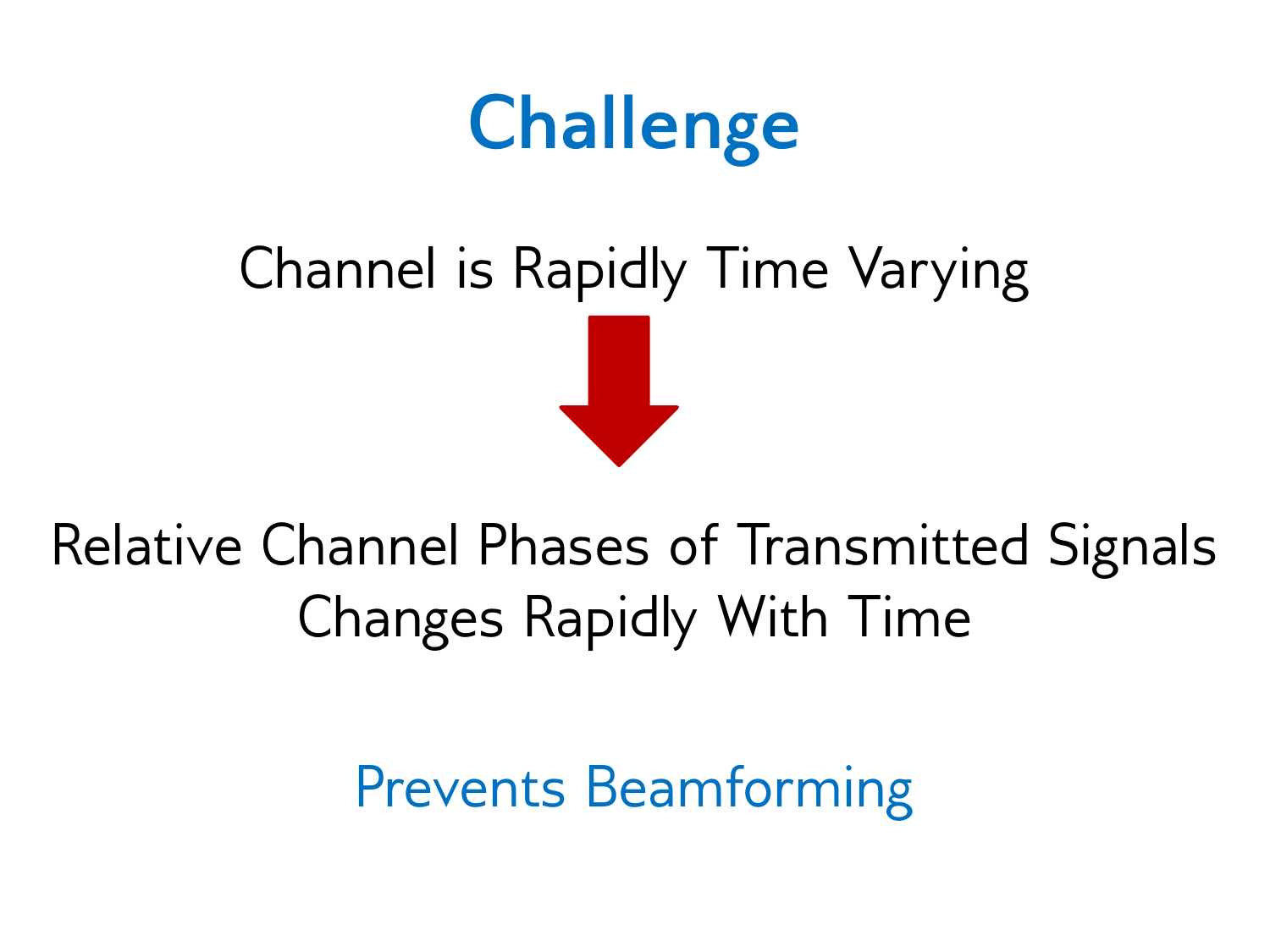

# Challenge
Channel is Rapidly Time Varying

Relative Channel Phases of Transmitted Signals Changes Rapidly With Time
Prevents Beamforming